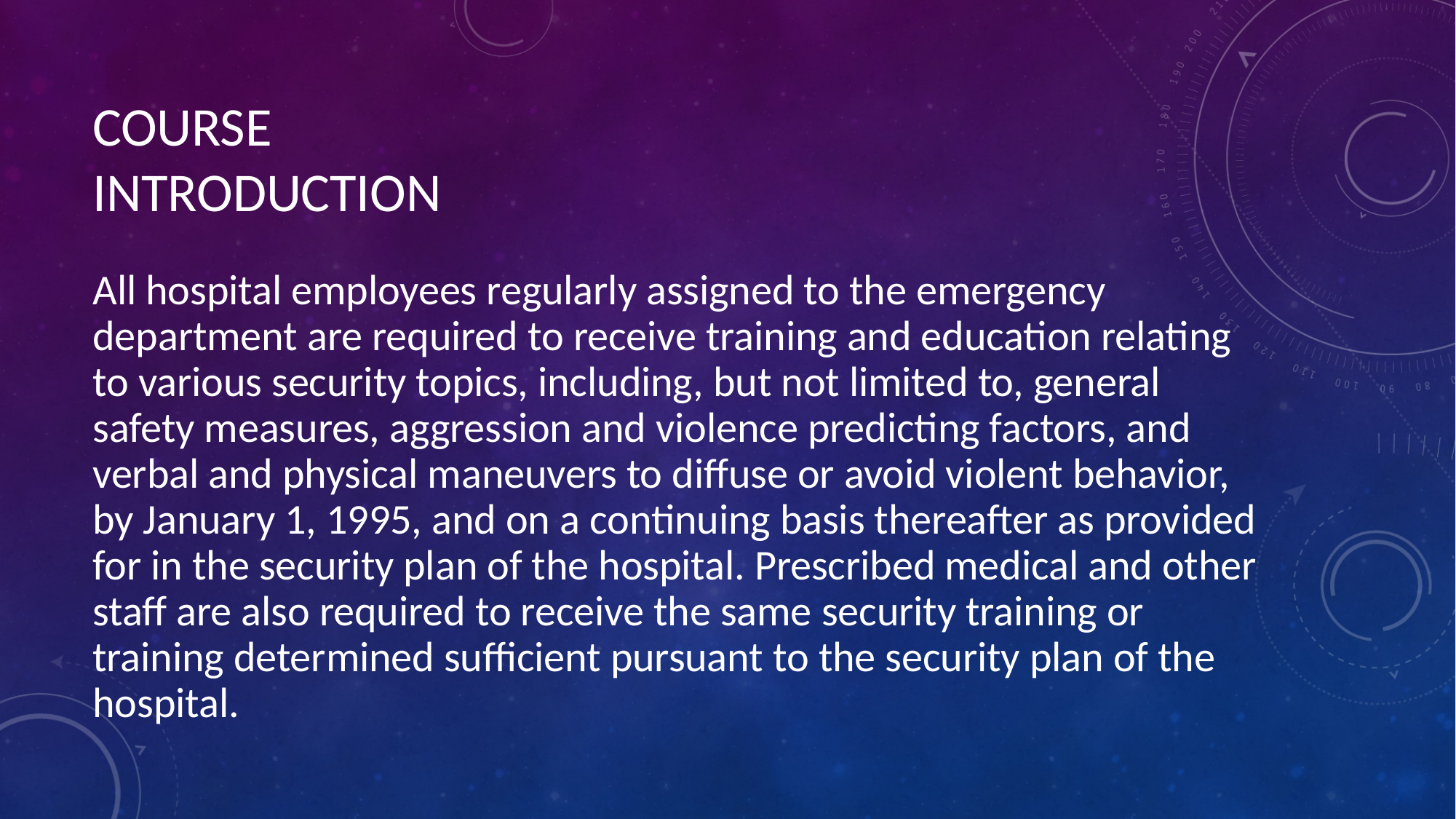

# COURSE INTRODUCTION
All hospital employees regularly assigned to the emergency department are required to receive training and education relating to various security topics, including, but not limited to, general safety measures, aggression and violence predicting factors, and verbal and physical maneuvers to diffuse or avoid violent behavior, by January 1, 1995, and on a continuing basis thereafter as provided for in the security plan of the hospital. Prescribed medical and other staff are also required to receive the same security training or training determined sufficient pursuant to the security plan of the hospital.